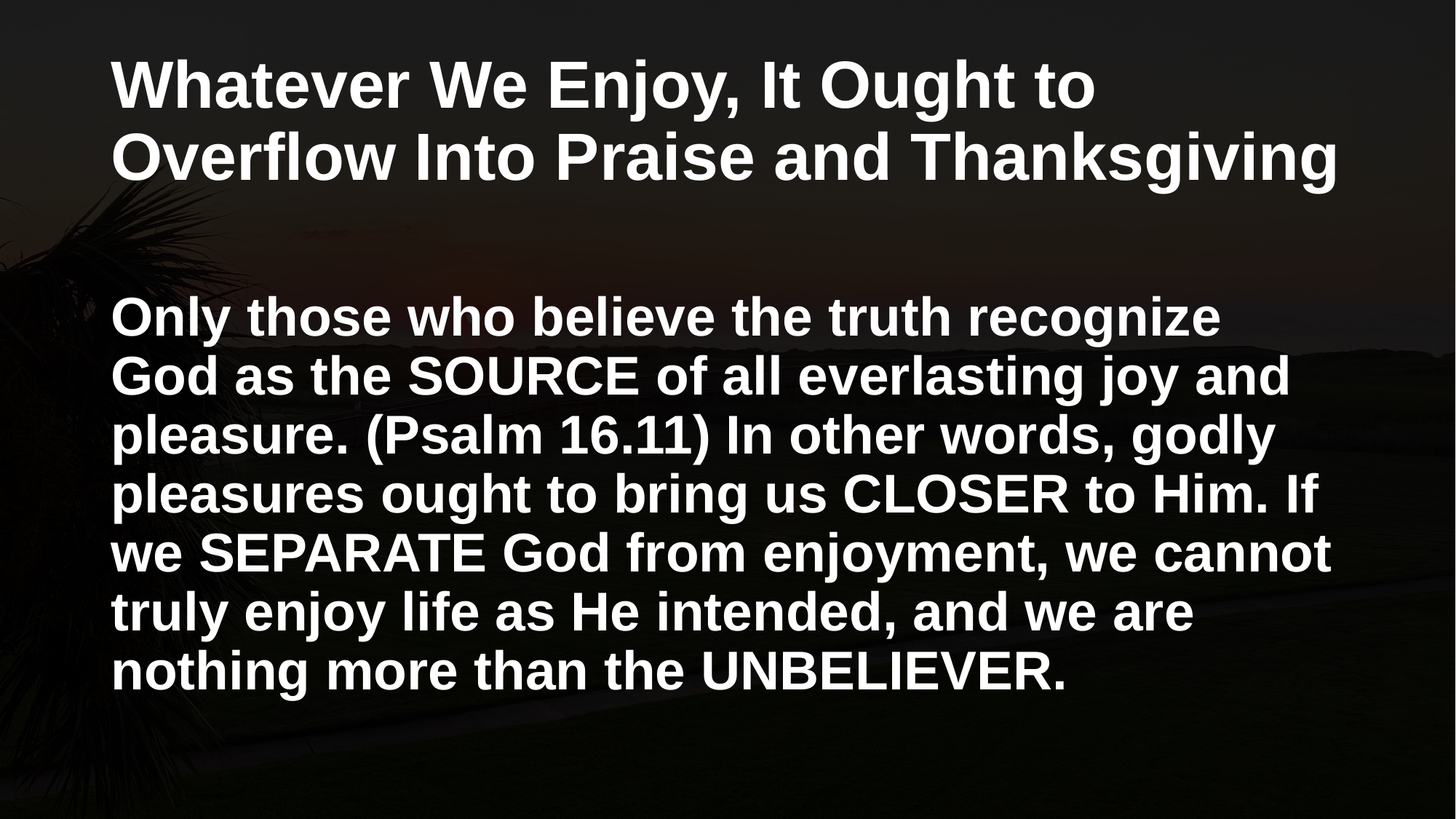

# Whatever We Enjoy, It Ought to Overflow Into Praise and Thanksgiving

Only those who believe the truth recognize God as the SOURCE of all everlasting joy and pleasure. (Psalm 16.11) In other words, godly pleasures ought to bring us CLOSER to Him. If we SEPARATE God from enjoyment, we cannot truly enjoy life as He intended, and we are nothing more than the UNBELIEVER.